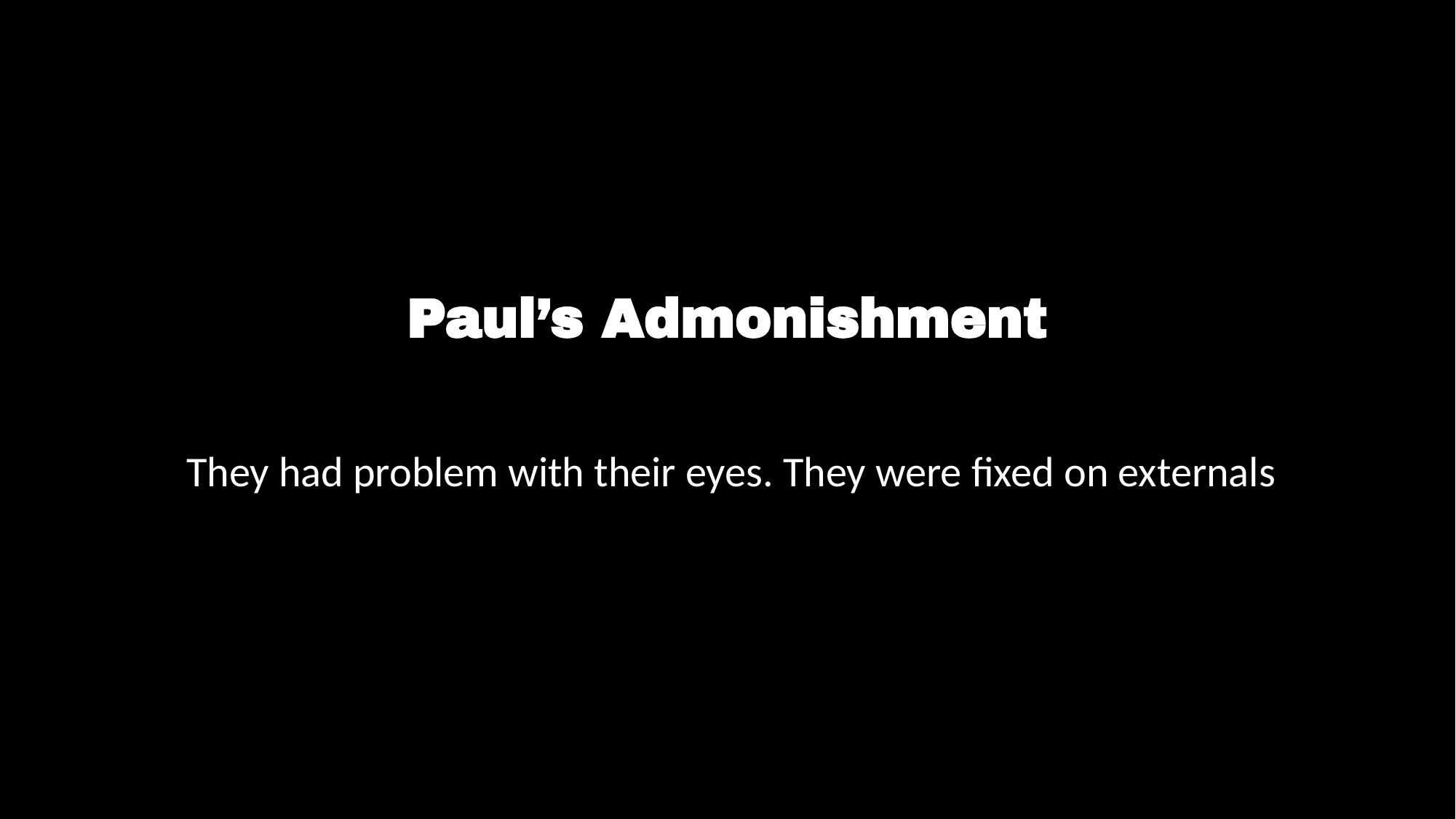

# Paul’s Admonishment
They had problem with their eyes. They were fixed on externals